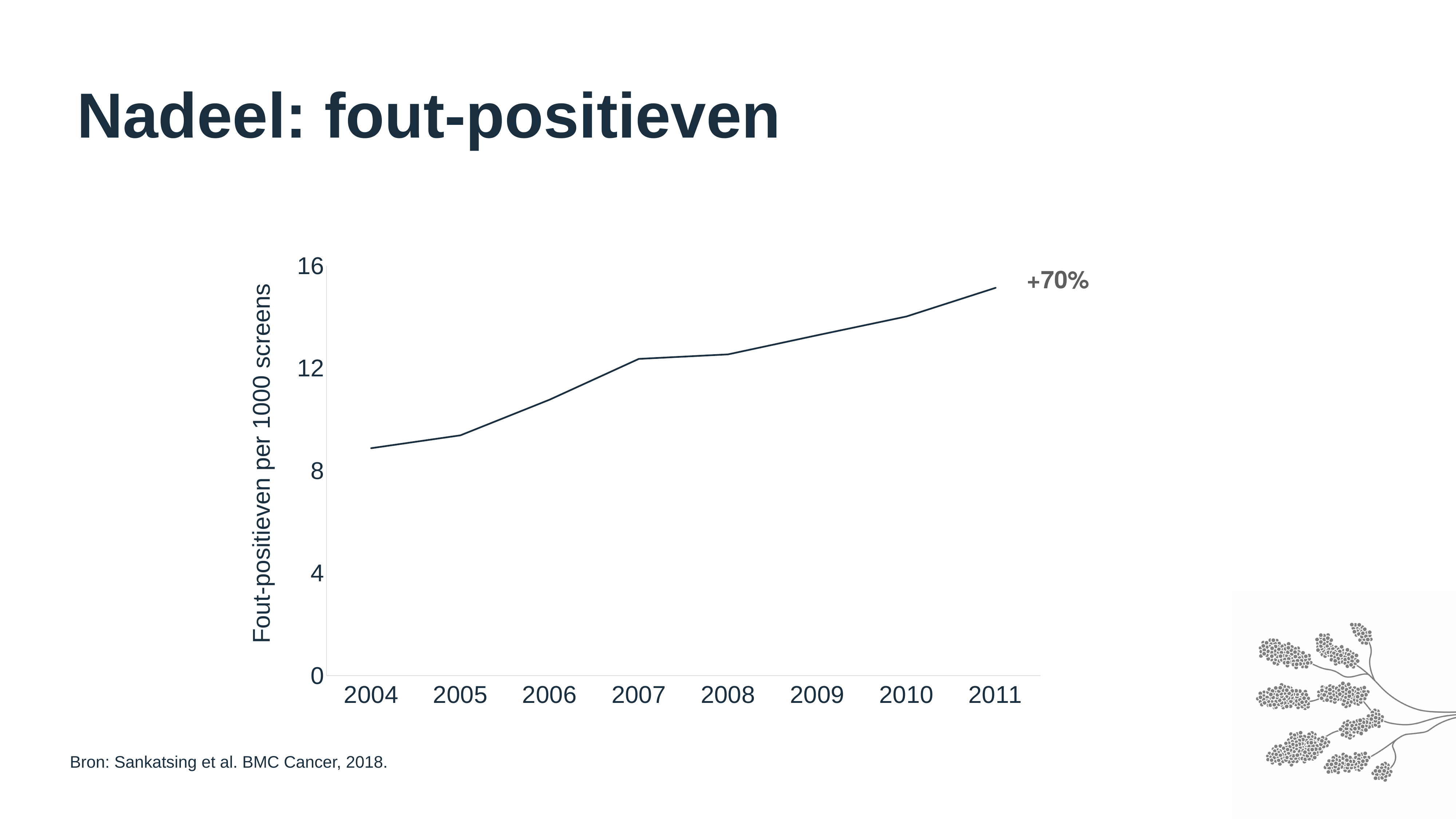

Nadeel: fout-positieven

### Chart

| Category | Series1 |
|---|---|
| 2004 | 8.874605 |
| 2005 | 9.375649 |
| 2006 | 10.76764 |
| 2007 | 12.3595 |
| 2008 | 12.535774 |
| 2009 | 13.282989 |
| 2010 | 14.015536 |
| 2011 | 15.134628 |
+70%
Fout-positieven per 1000 screens
Bron: Sankatsing et al. BMC Cancer, 2018.